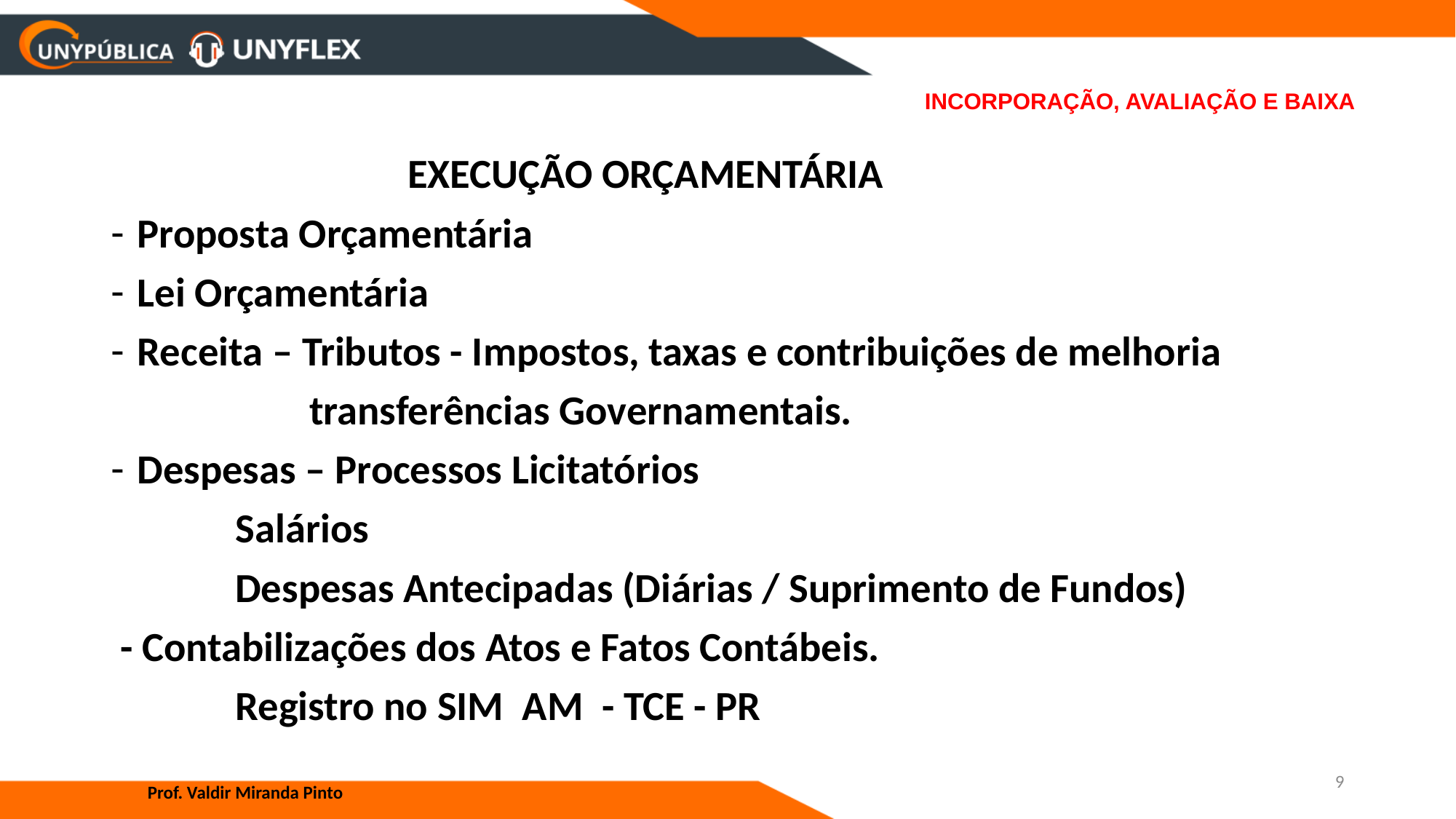

# INCORPORAÇÃO, AVALIAÇÃO E BAIXA
                                EXECUÇÃO ORÇAMENTÁRIA
Proposta Orçamentária
Lei Orçamentária
Receita – Tributos - Impostos, taxas e contribuições de melhoria
	          transferências Governamentais.
Despesas – Processos Licitatórios
		  Salários
		  Despesas Antecipadas (Diárias / Suprimento de Fundos)
 - Contabilizações dos Atos e Fatos Contábeis.
		  Registro no SIM  AM  - TCE - PR

9
Prof. Valdir Miranda Pinto